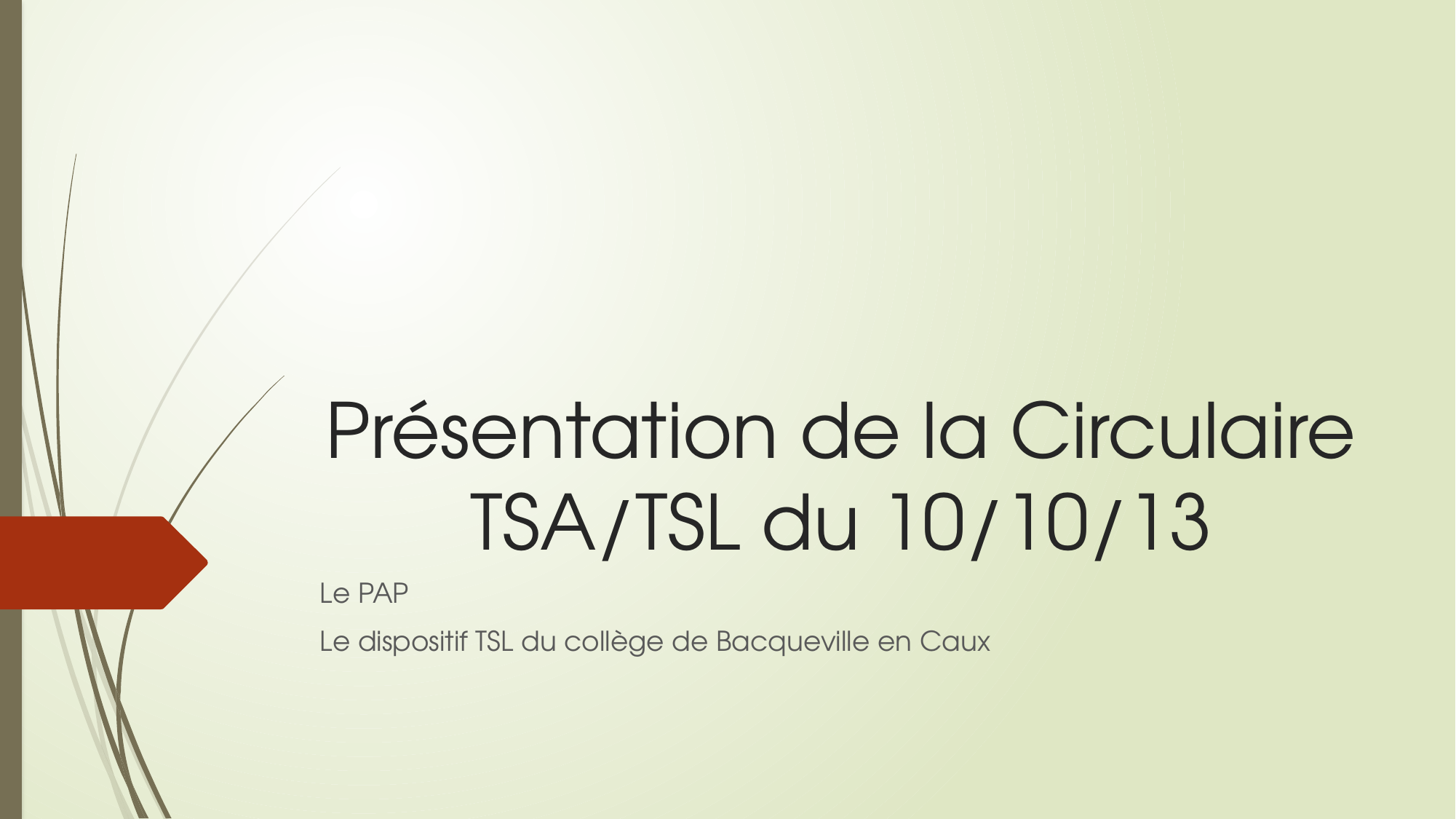

# Présentation de la Circulaire TSA/TSL du 10/10/13
Le PAP
Le dispositif TSL du collège de Bacqueville en Caux